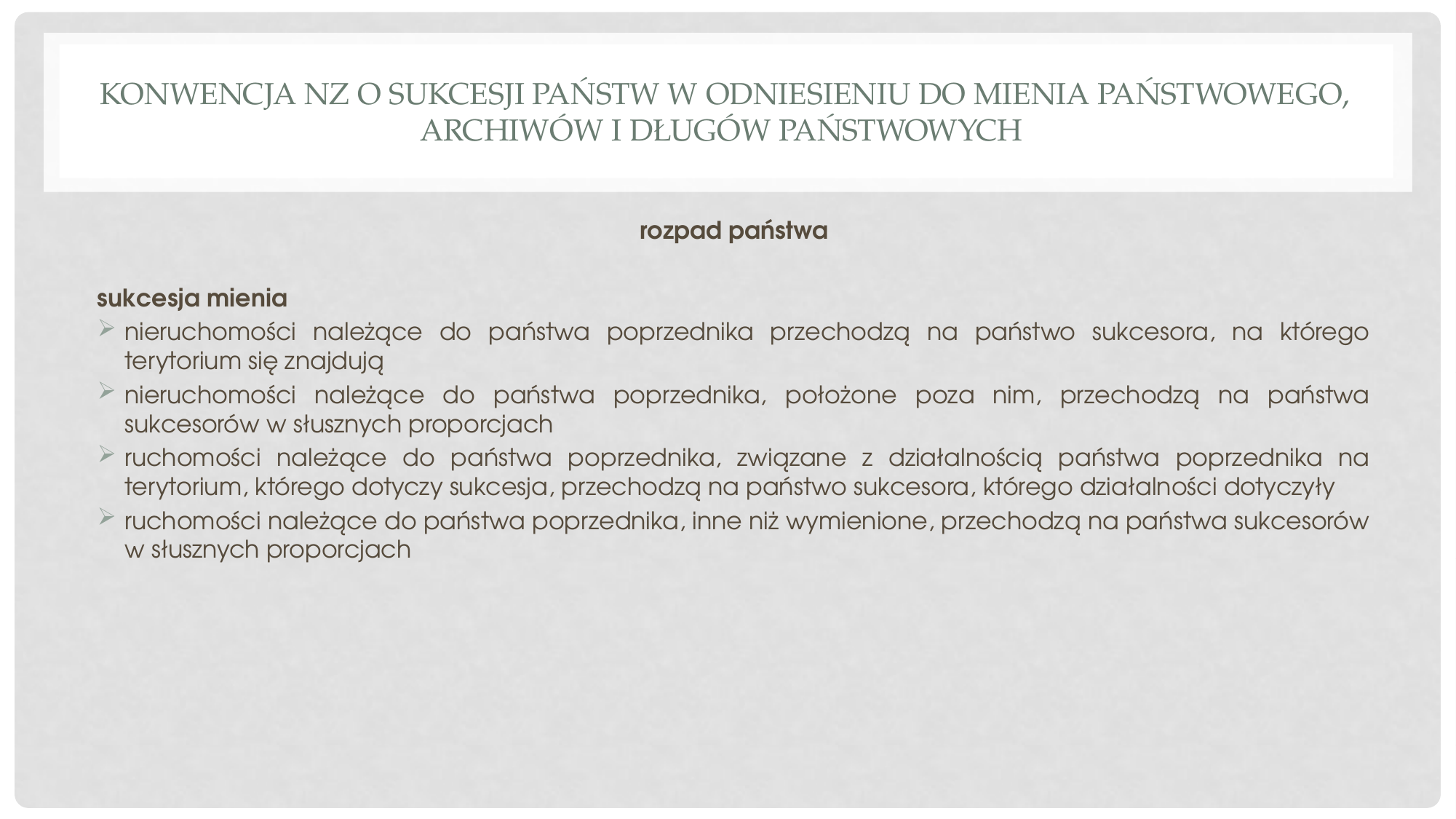

# Konwencja NZ o sukcesji państw w odniesieniu do mienia państwowego, archiwów i długów państwowych
rozpad państwa

sukcesja mienia
nieruchomości należące do państwa poprzednika przechodzą na państwo sukcesora, na którego terytorium się znajdują
nieruchomości należące do państwa poprzednika, położone poza nim, przechodzą na państwa sukcesorów w słusznych proporcjach
ruchomości należące do państwa poprzednika, związane z działalnością państwa poprzednika na terytorium, którego dotyczy sukcesja, przechodzą na państwo sukcesora, którego działalności dotyczyły
ruchomości należące do państwa poprzednika, inne niż wymienione, przechodzą na państwa sukcesorów w słusznych proporcjach